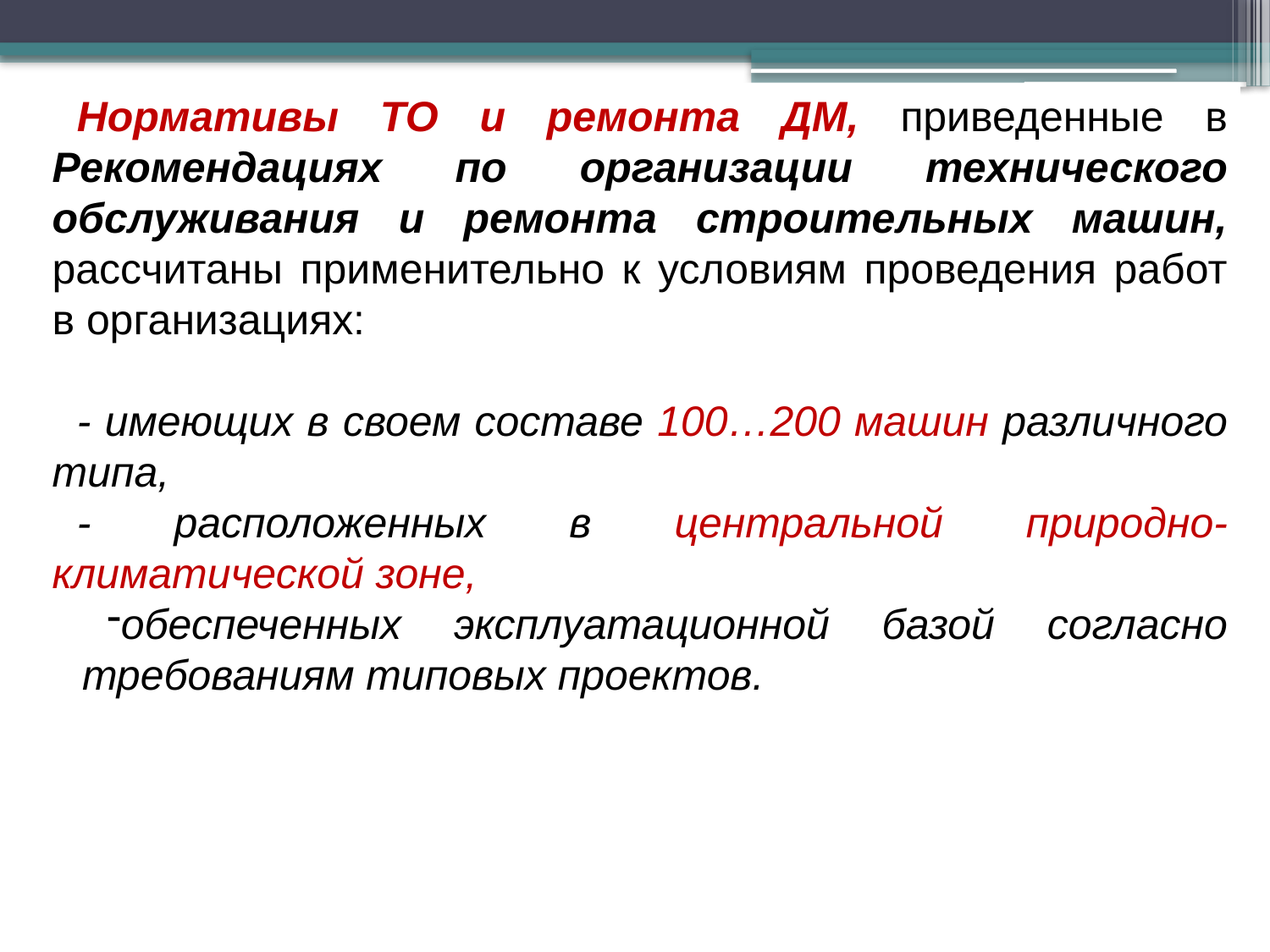

Нормативы ТО и ремонта ДМ, приведенные в Рекомендациях по организации технического обслуживания и ремонта строительных машин, рассчитаны применительно к условиям проведения работ в организациях:

- имеющих в своем составе 100…200 машин различного типа,
- расположенных в центральной природно-климатической зоне,
обеспеченных эксплуатационной базой согласно требованиям типовых проектов.